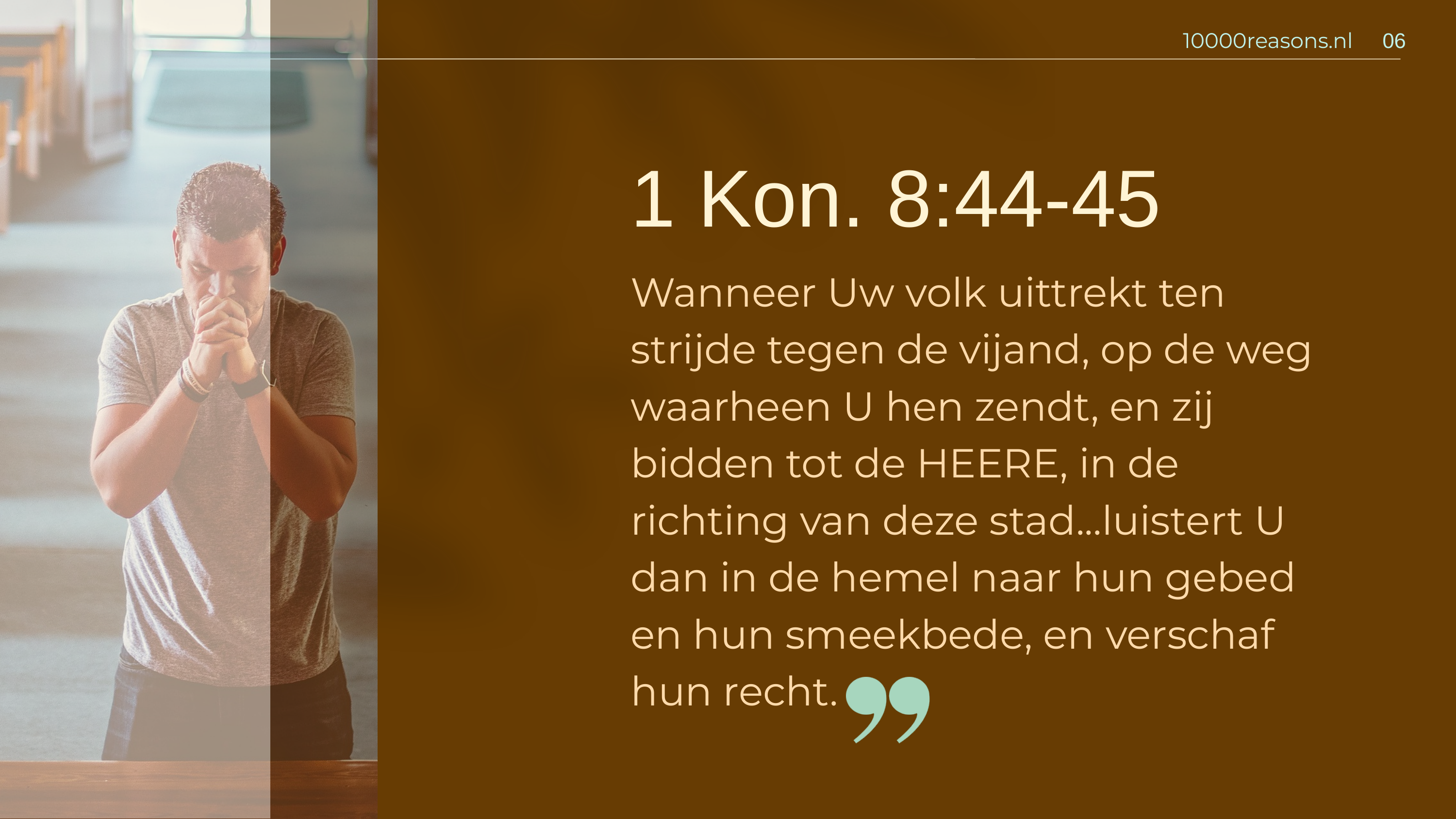

10000reasons.nl
06

1 Kon. 8:44-45
Wanneer Uw volk uittrekt ten strijde tegen de vijand, op de weg waarheen U hen zendt, en zij bidden tot de HEERE, in de richting van deze stad...luistert U dan in de hemel naar hun gebed en hun smeekbede, en verschaf hun recht.